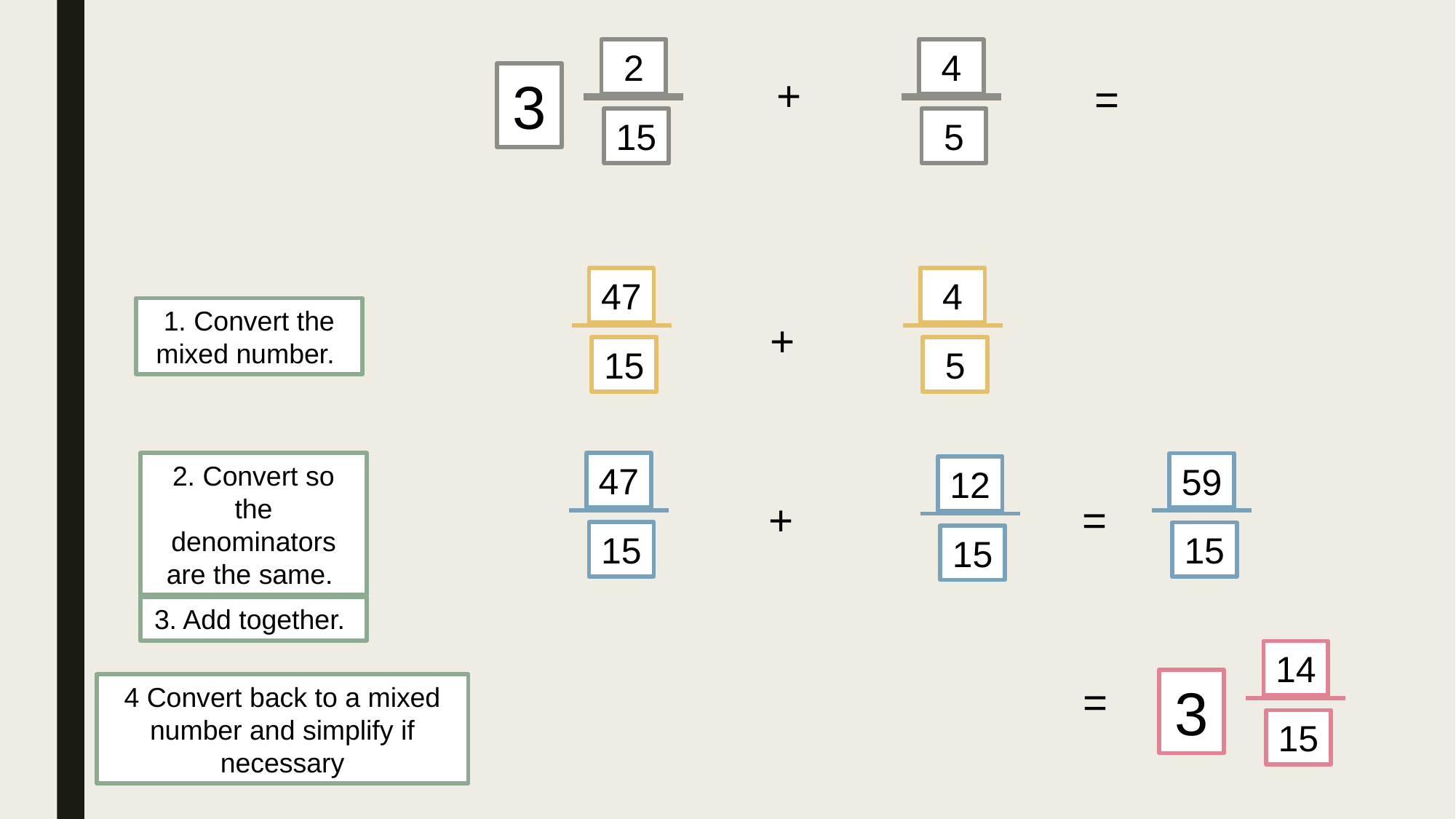

2
15
4
5
3
+
=
47
15
4
5
1. Convert the mixed number.
+
2. Convert so the denominators are the same.
47
15
59
15
12
15
+
=
3. Add together.
14
15
=
3
4 Convert back to a mixed number and simplify if necessary